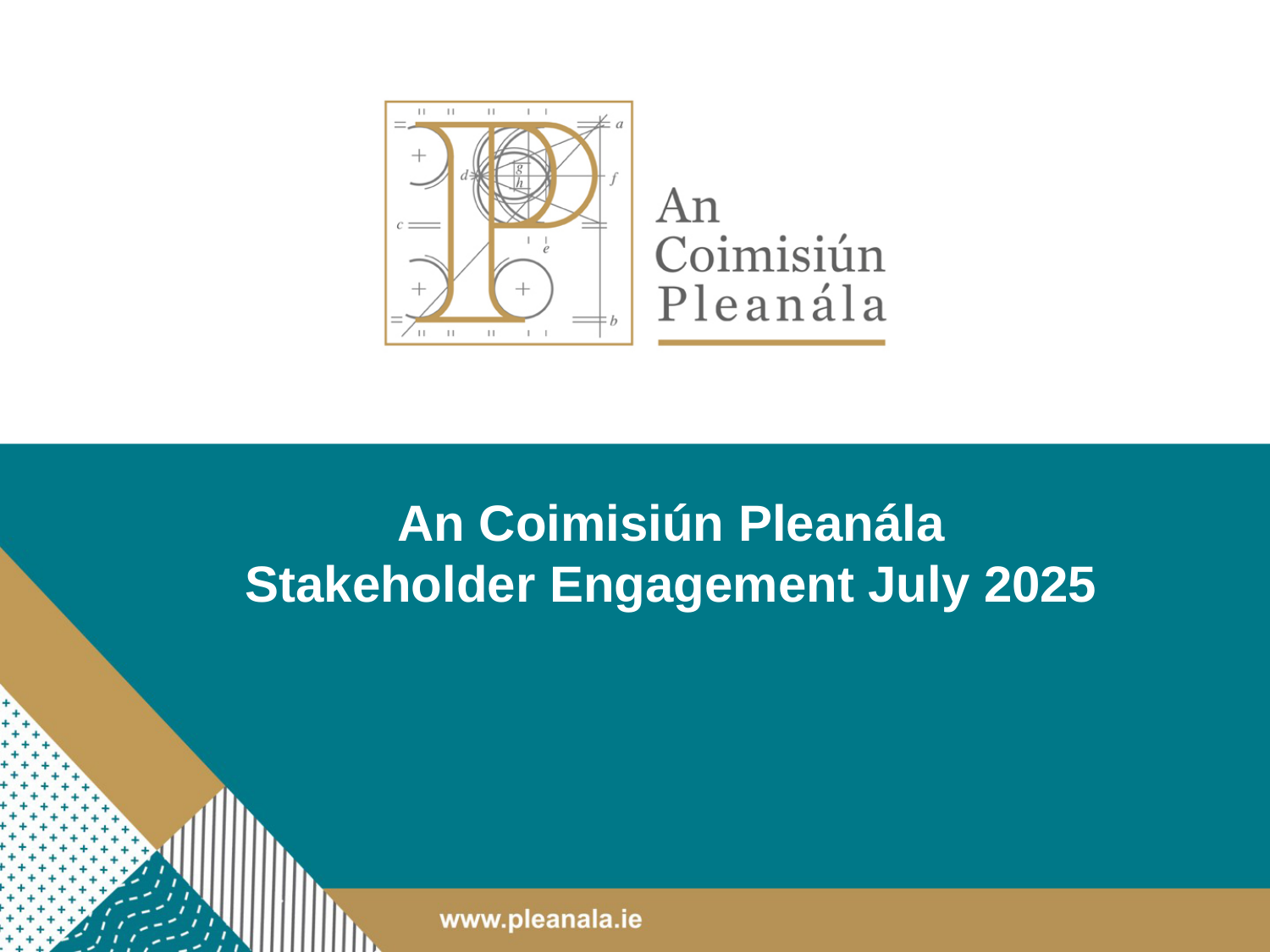

# An Coimisiún Pleanála Stakeholder Engagement July 2025